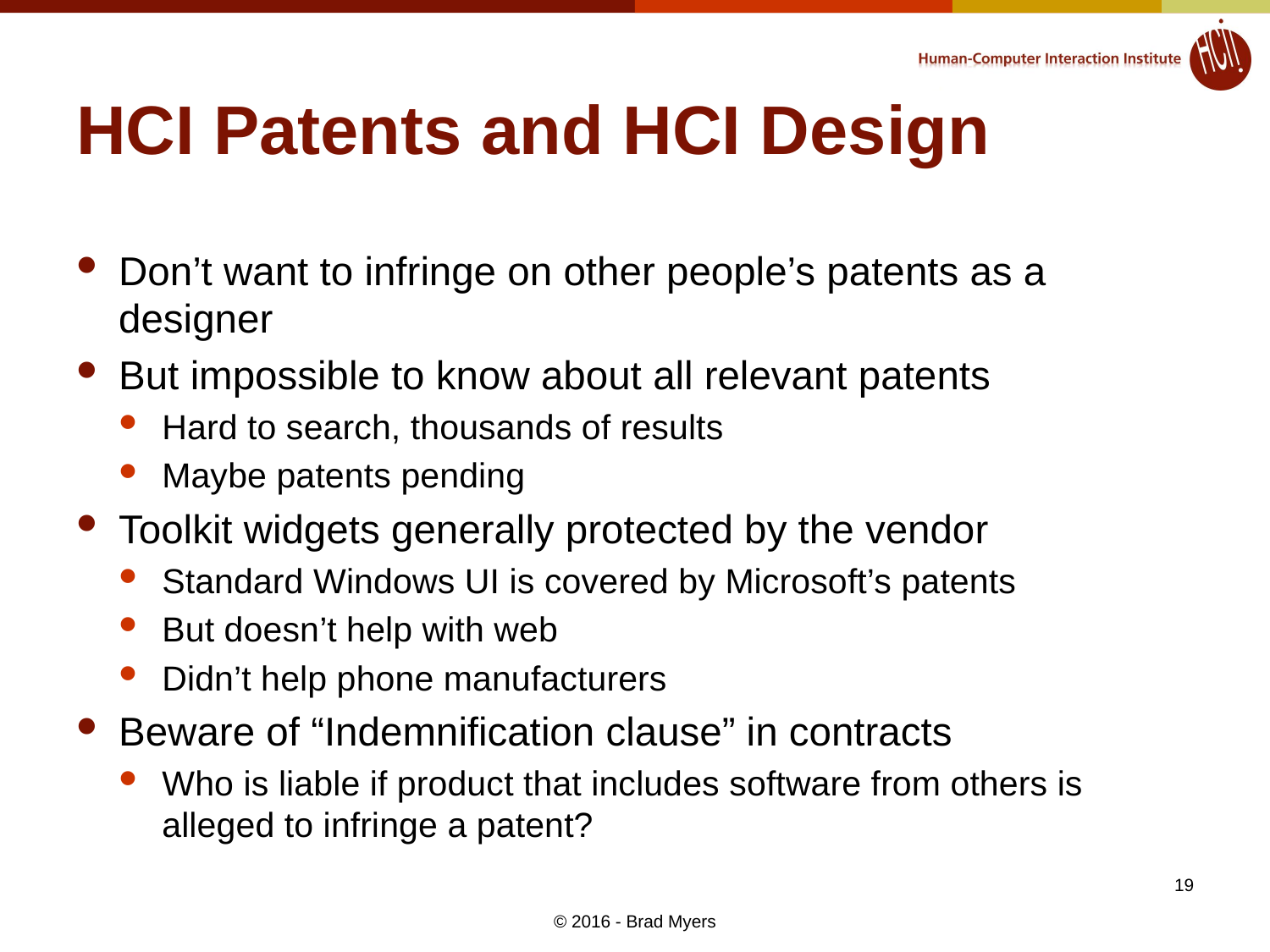

# HCI Patents and HCI Design
Don’t want to infringe on other people’s patents as a designer
But impossible to know about all relevant patents
Hard to search, thousands of results
Maybe patents pending
Toolkit widgets generally protected by the vendor
Standard Windows UI is covered by Microsoft’s patents
But doesn’t help with web
Didn’t help phone manufacturers
Beware of “Indemnification clause” in contracts
Who is liable if product that includes software from others is alleged to infringe a patent?
19
© 2016 - Brad Myers